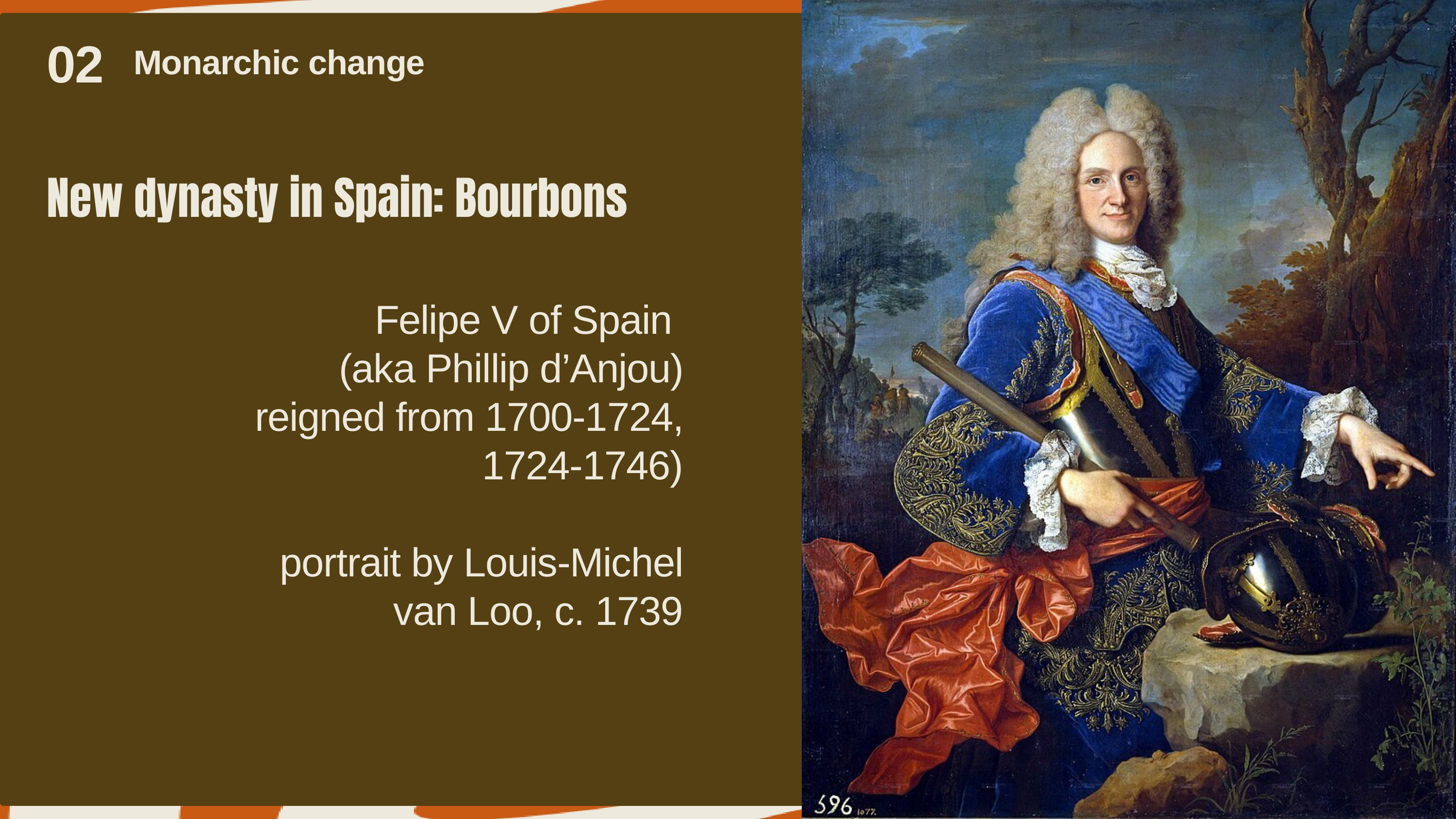

02
Monarchic change
New dynasty in Spain: Bourbons
Felipe V of Spain
(aka Phillip d’Anjou) reigned from 1700-1724, 1724-1746)

 portrait by Louis-Michel van Loo, c. 1739